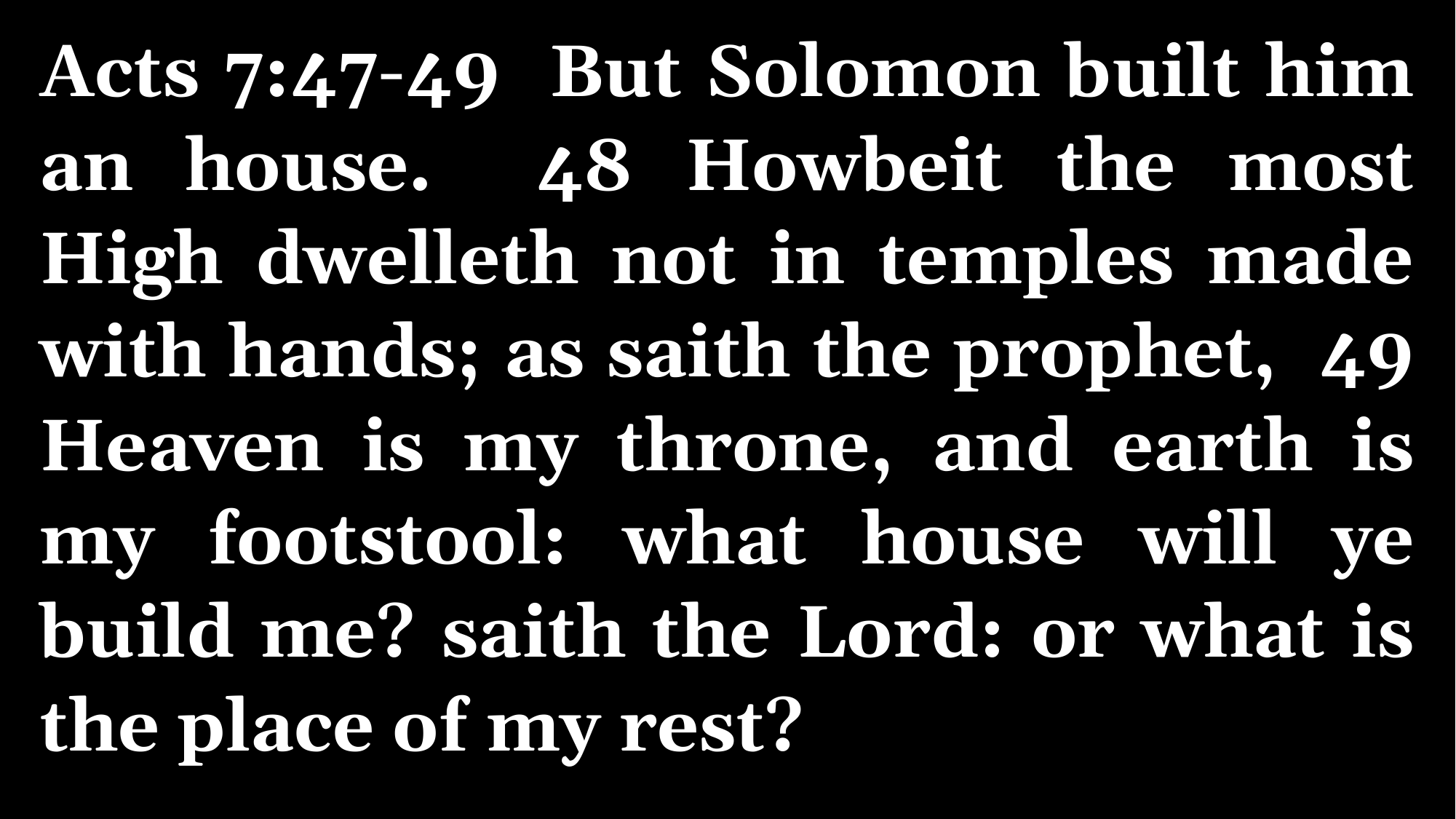

Acts 7:47-49  But Solomon built him an house.  48 Howbeit the most High dwelleth not in temples made with hands; as saith the prophet,  49 Heaven is my throne, and earth is my footstool: what house will ye build me? saith the Lord: or what is the place of my rest?